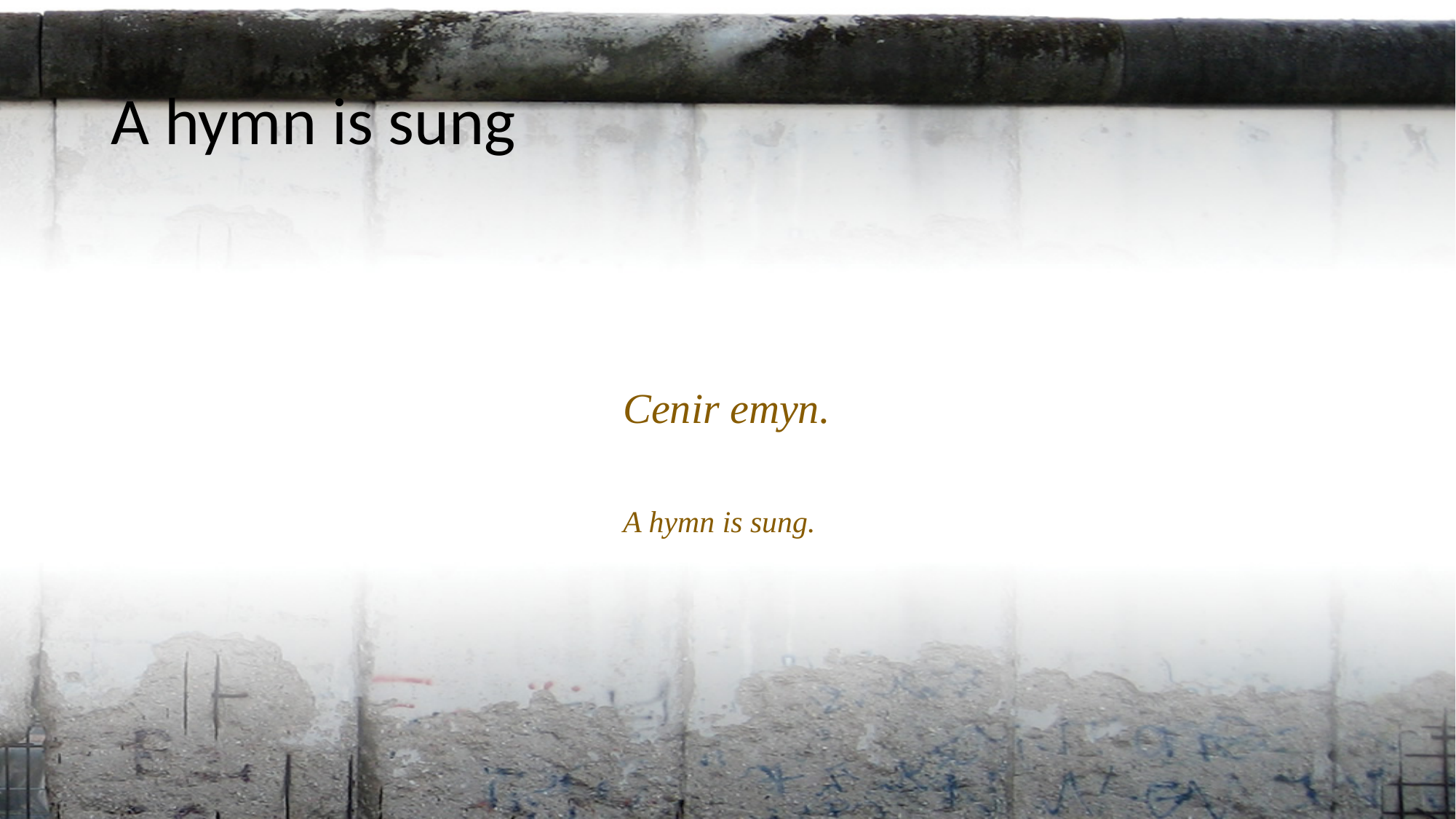

A hymn is sung

Cenir emyn.

A hymn is sung.